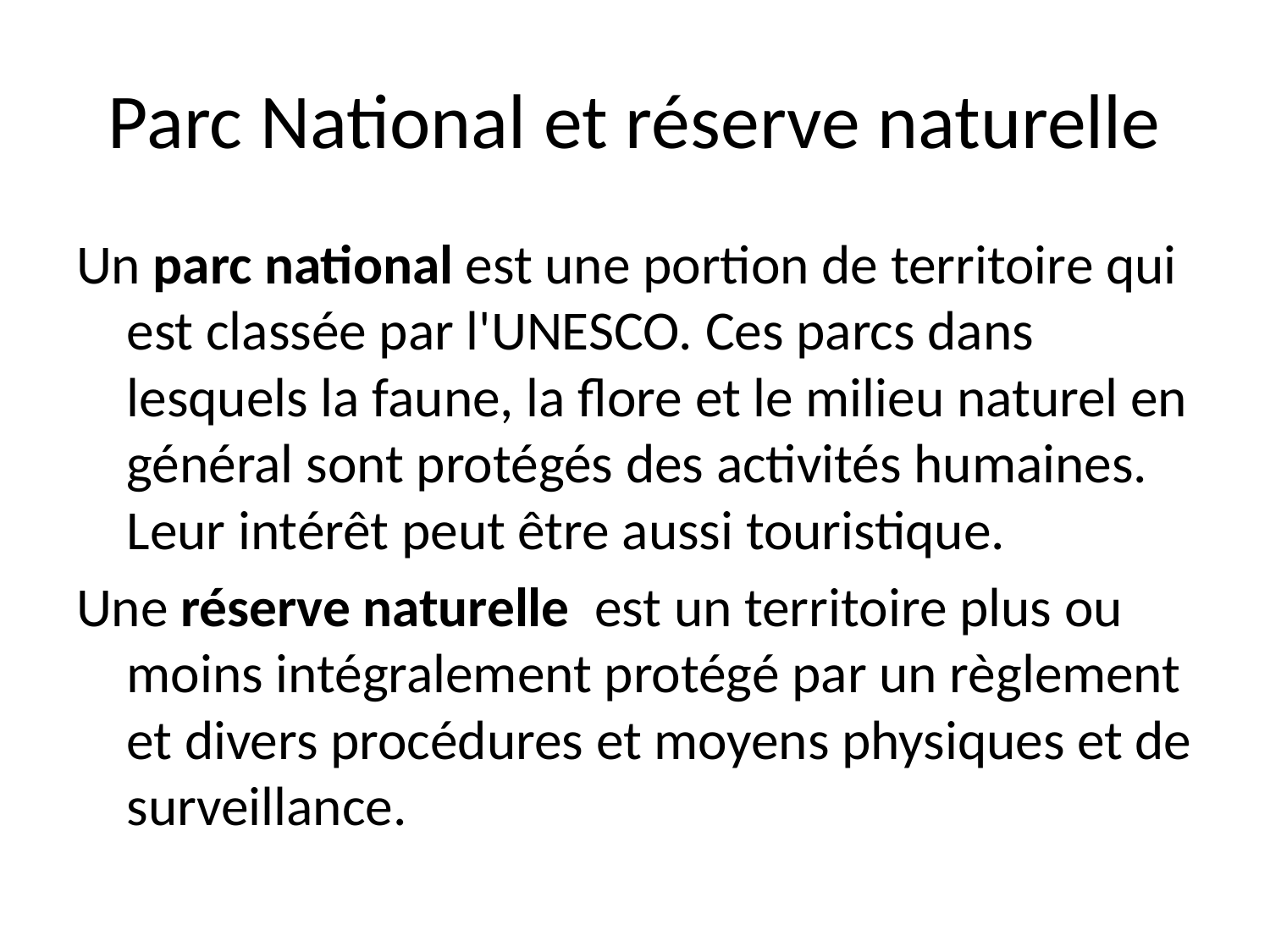

# Parc National et réserve naturelle
Un parc national est une portion de territoire qui est classée par l'UNESCO. Ces parcs dans lesquels la faune, la flore et le milieu naturel en général sont protégés des activités humaines. Leur intérêt peut être aussi touristique.
Une réserve naturelle  est un territoire plus ou moins intégralement protégé par un règlement et divers procédures et moyens physiques et de surveillance.